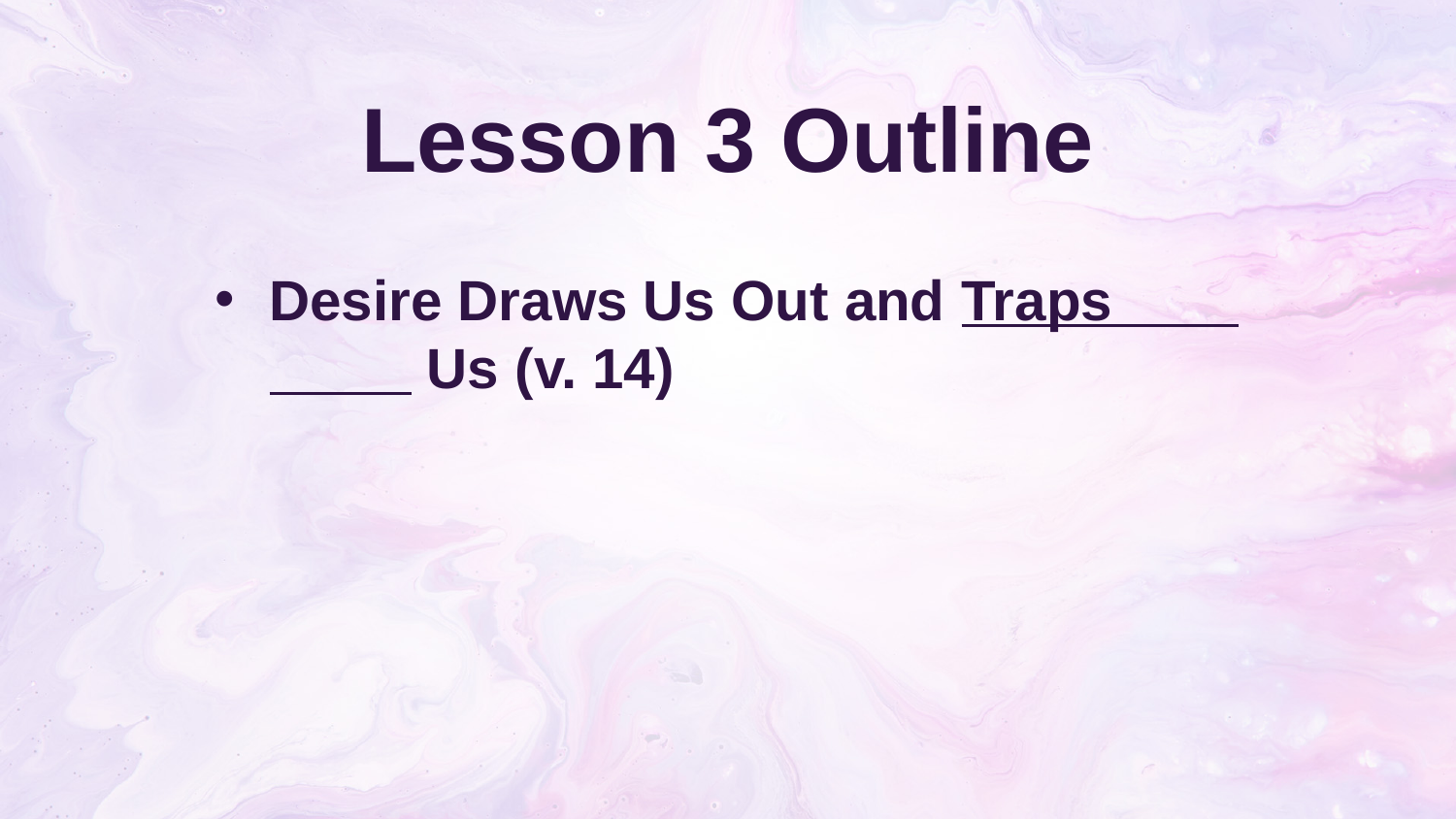

# Lesson 3 Outline
Desire Draws Us Out and Traps                   Us (v. 14)